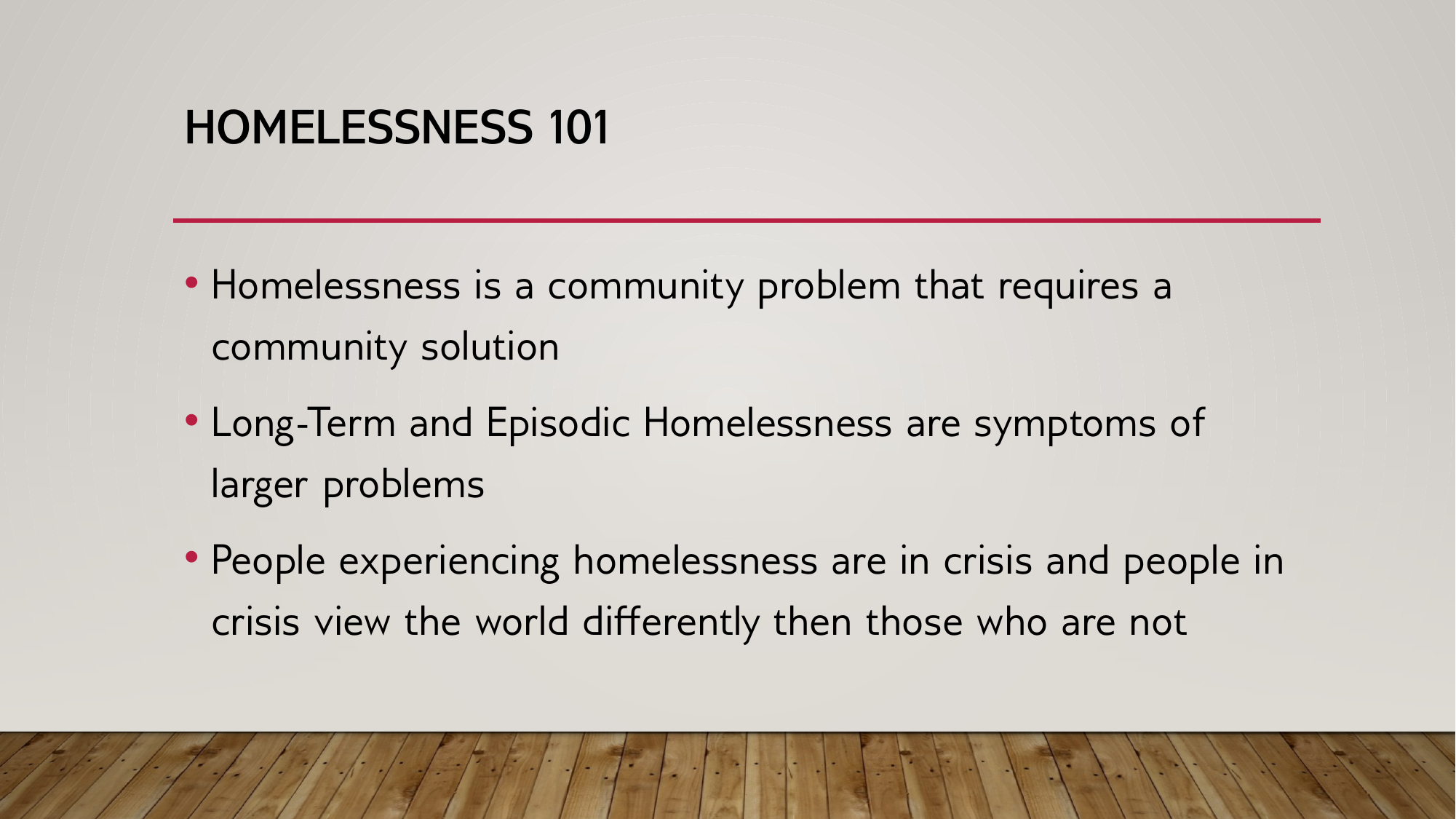

# Homelessness 101
Homelessness is a community problem that requires a community solution
Long-Term and Episodic Homelessness are symptoms of larger problems
People experiencing homelessness are in crisis and people in crisis view the world differently then those who are not